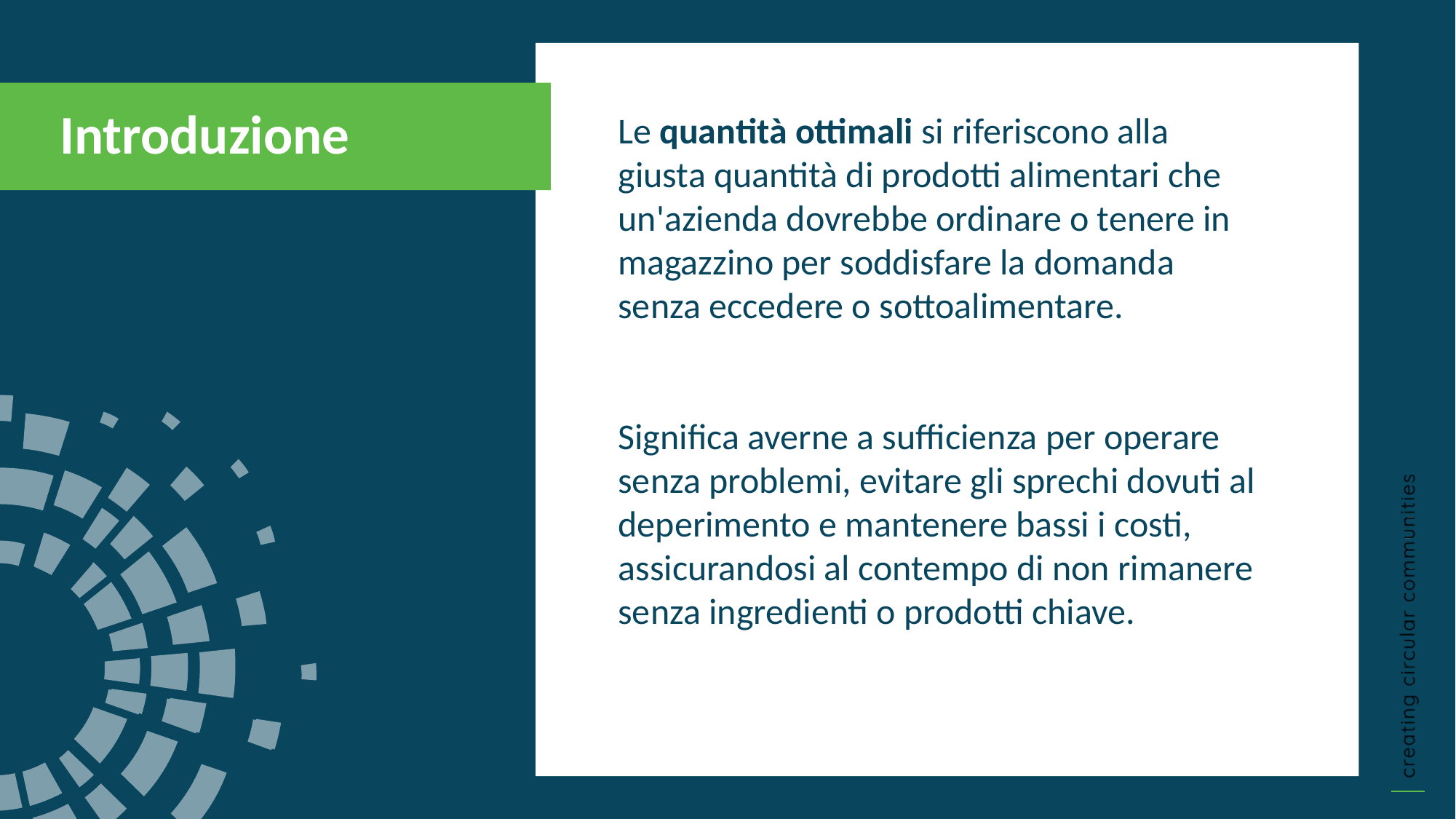

Introduzione
Le quantità ottimali si riferiscono alla giusta quantità di prodotti alimentari che un'azienda dovrebbe ordinare o tenere in magazzino per soddisfare la domanda senza eccedere o sottoalimentare.

Significa averne a sufficienza per operare senza problemi, evitare gli sprechi dovuti al deperimento e mantenere bassi i costi, assicurandosi al contempo di non rimanere senza ingredienti o prodotti chiave.